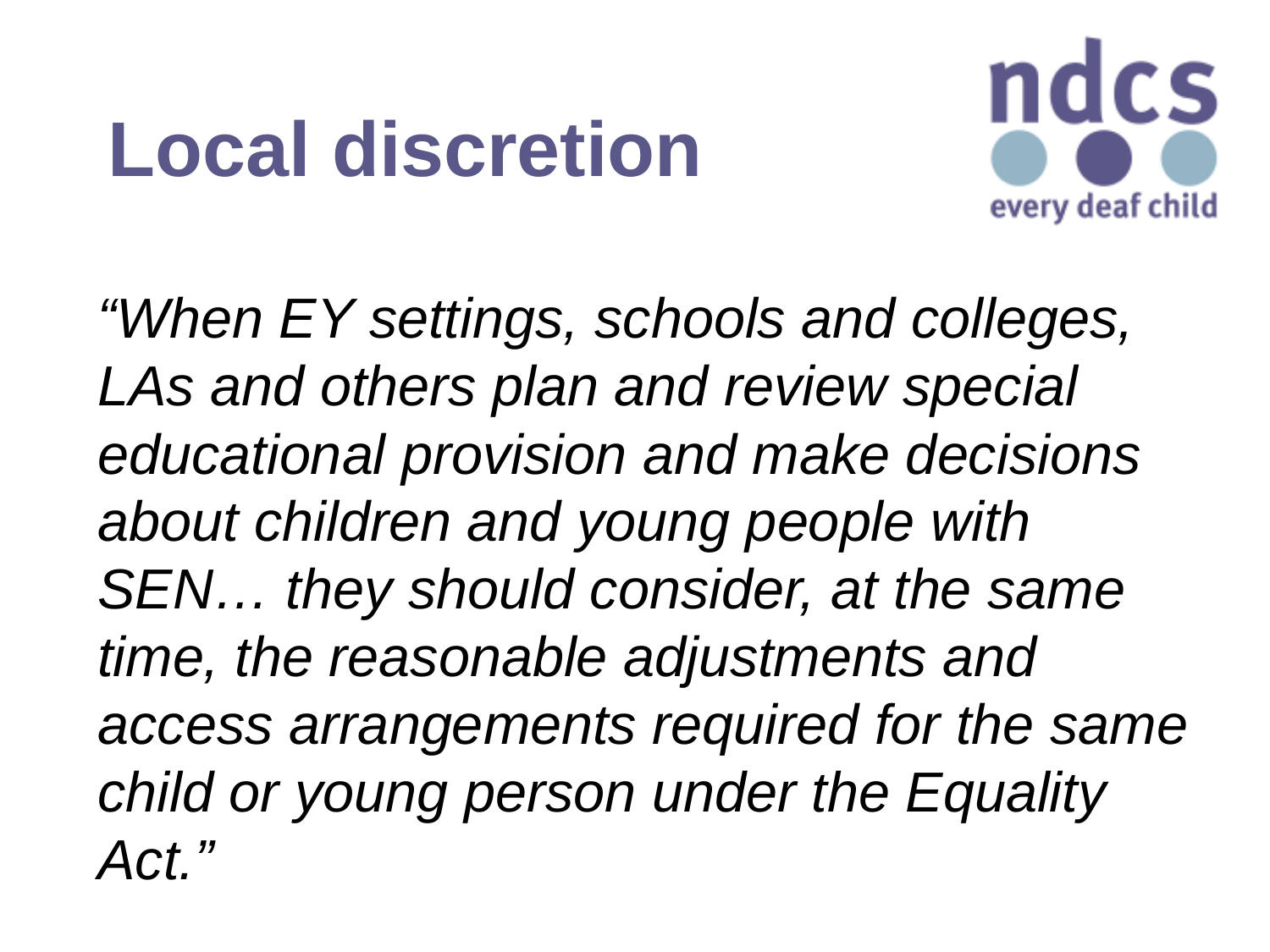

# Local discretion
“When EY settings, schools and colleges, LAs and others plan and review special educational provision and make decisions about children and young people with SEN… they should consider, at the same time, the reasonable adjustments and access arrangements required for the same child or young person under the Equality Act.”

Advantages of a centrally funded pooled approach highlighted by both DfE and EHRC in its guidance